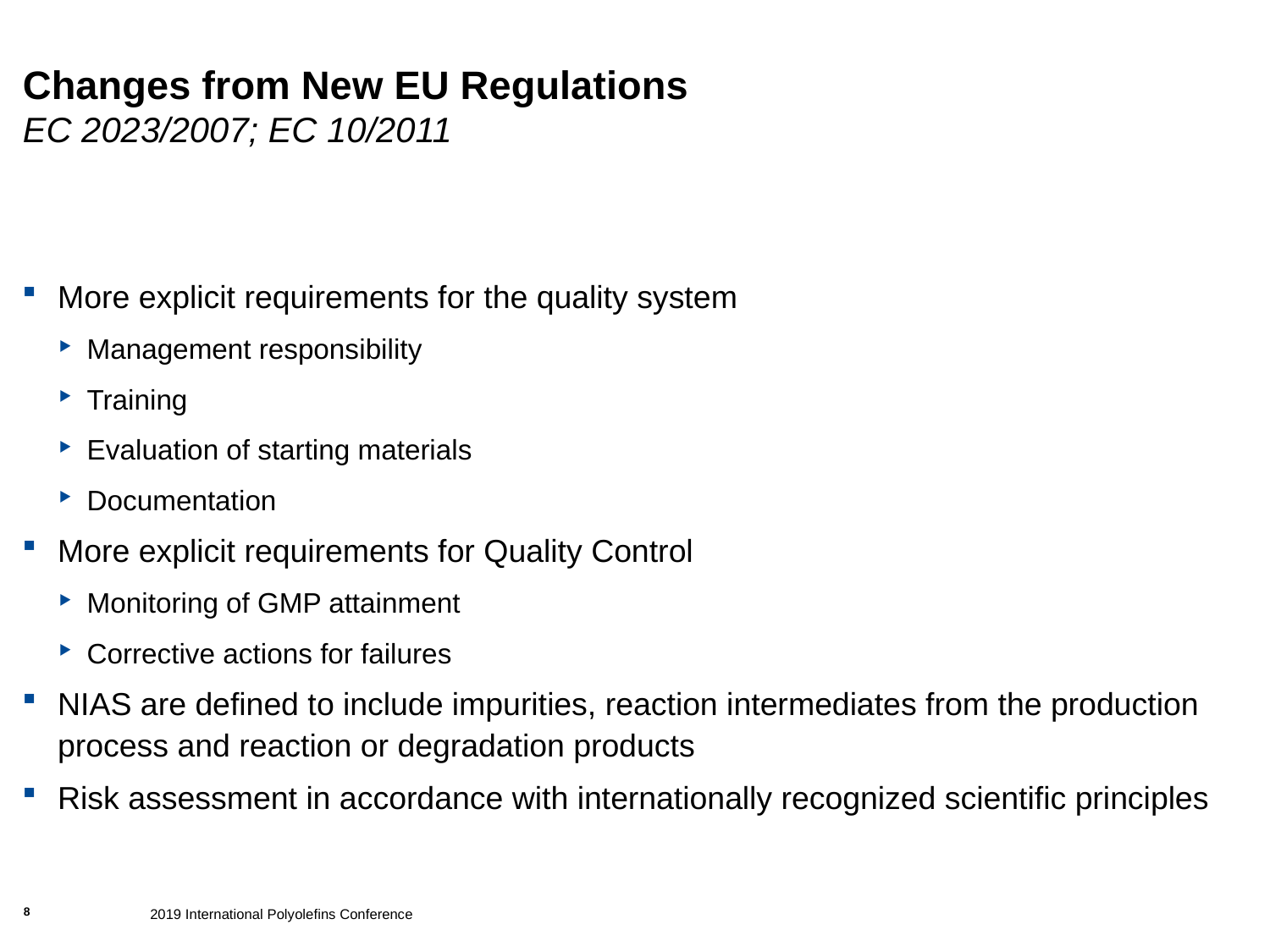

# Changes from New EU Regulations EC 2023/2007; EC 10/2011
More explicit requirements for the quality system
Management responsibility
Training
Evaluation of starting materials
Documentation
More explicit requirements for Quality Control
Monitoring of GMP attainment
Corrective actions for failures
NIAS are defined to include impurities, reaction intermediates from the production process and reaction or degradation products
Risk assessment in accordance with internationally recognized scientific principles
8
2019 International Polyolefins Conference